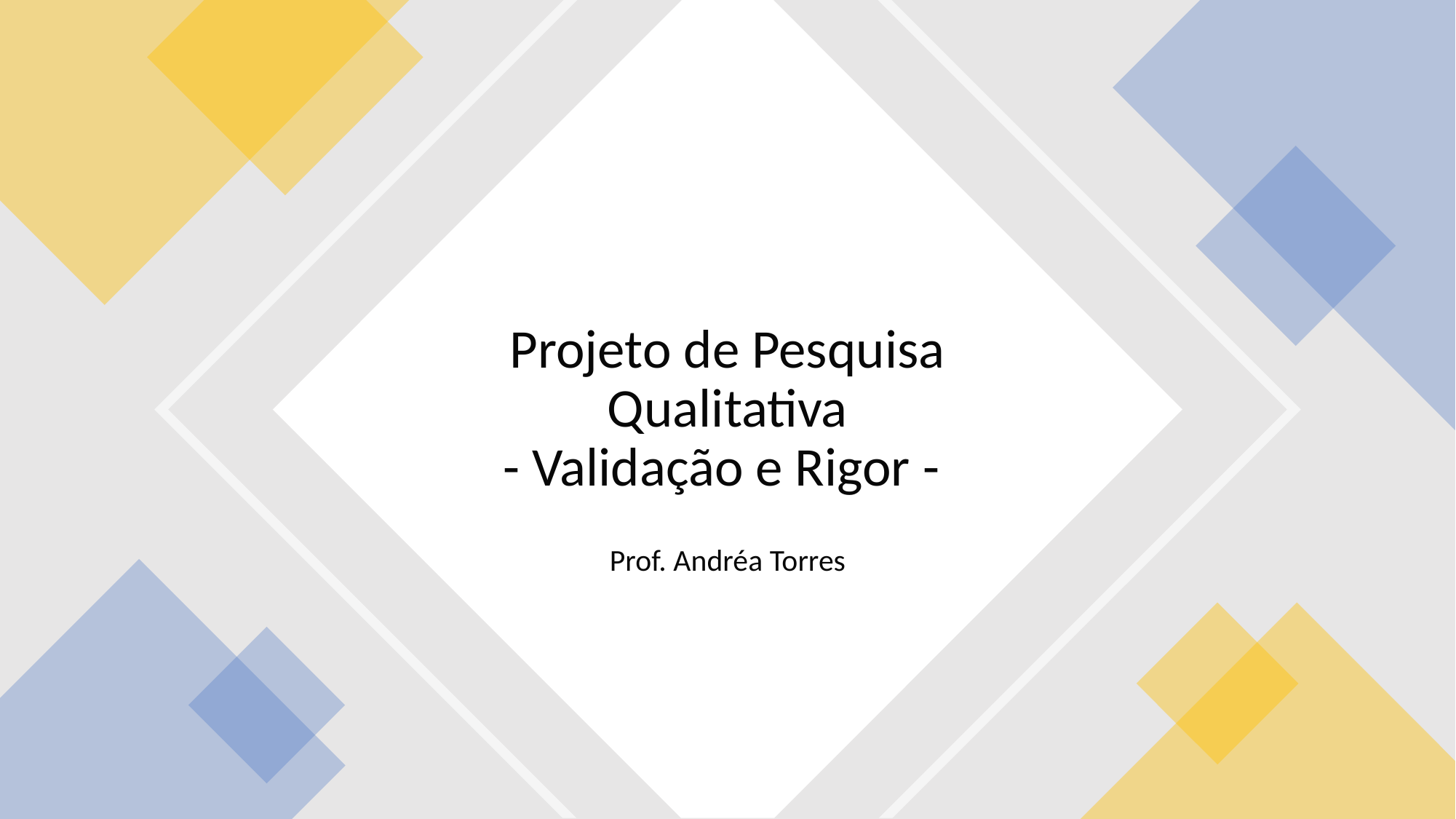

# Projeto de Pesquisa Qualitativa - Validação e Rigor -
Prof. Andréa Torres